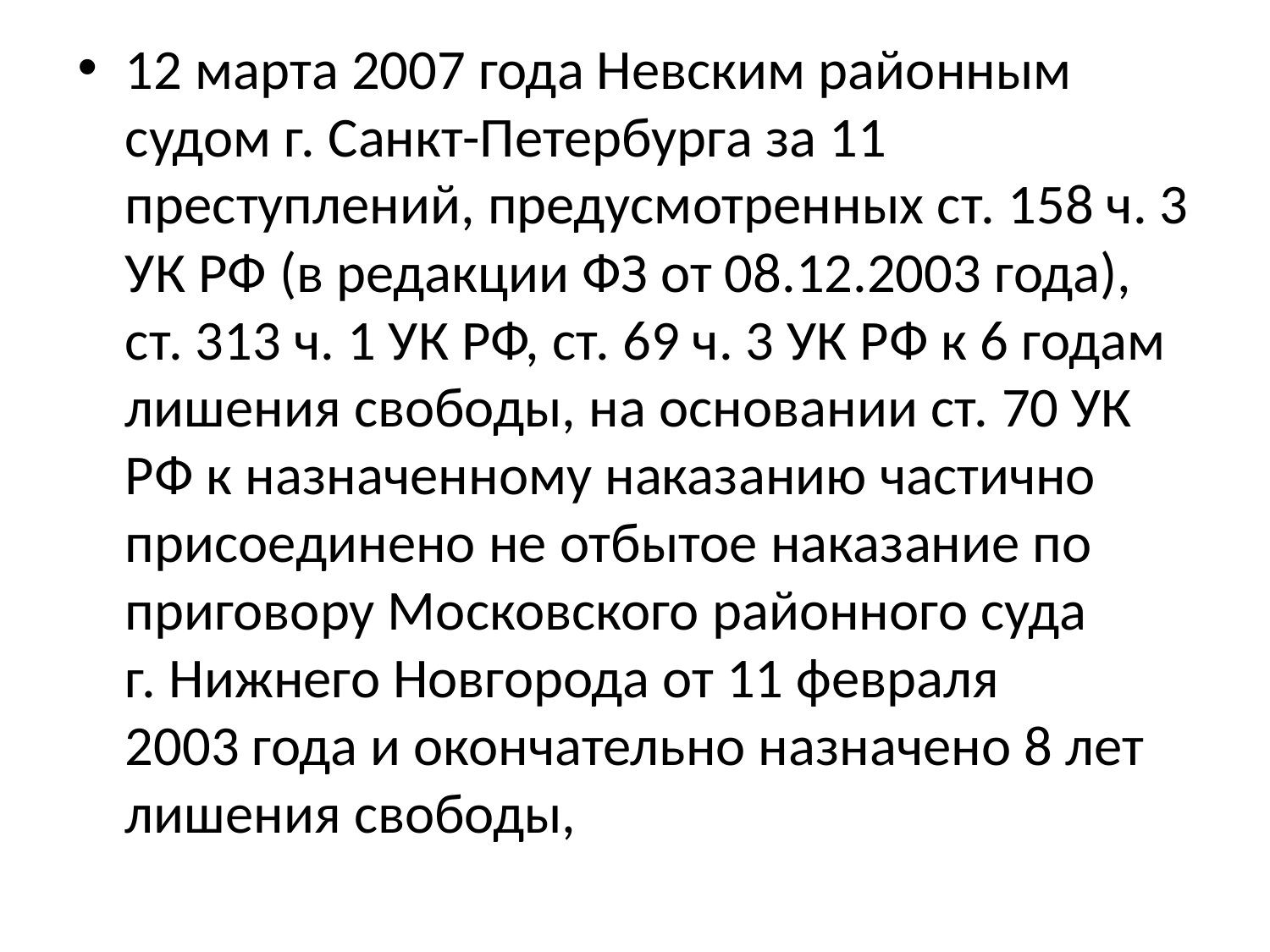

#
12 марта 2007 года Невским районным судом г. Санкт-Петербурга за 11 преступлений, предусмотренных ст. 158 ч. 3 УК РФ (в редакции ФЗ от 08.12.2003 года), ст. 313 ч. 1 УК РФ, ст. 69 ч. 3 УК РФ к 6 годам лишения свободы, на основании ст. 70 УК РФ к назначенному наказанию частично присоединено не отбытое наказание по приговору Московского районного суда г. Нижнего Новгорода от 11 февраля 2003 года и окончательно назначено 8 лет лишения свободы,